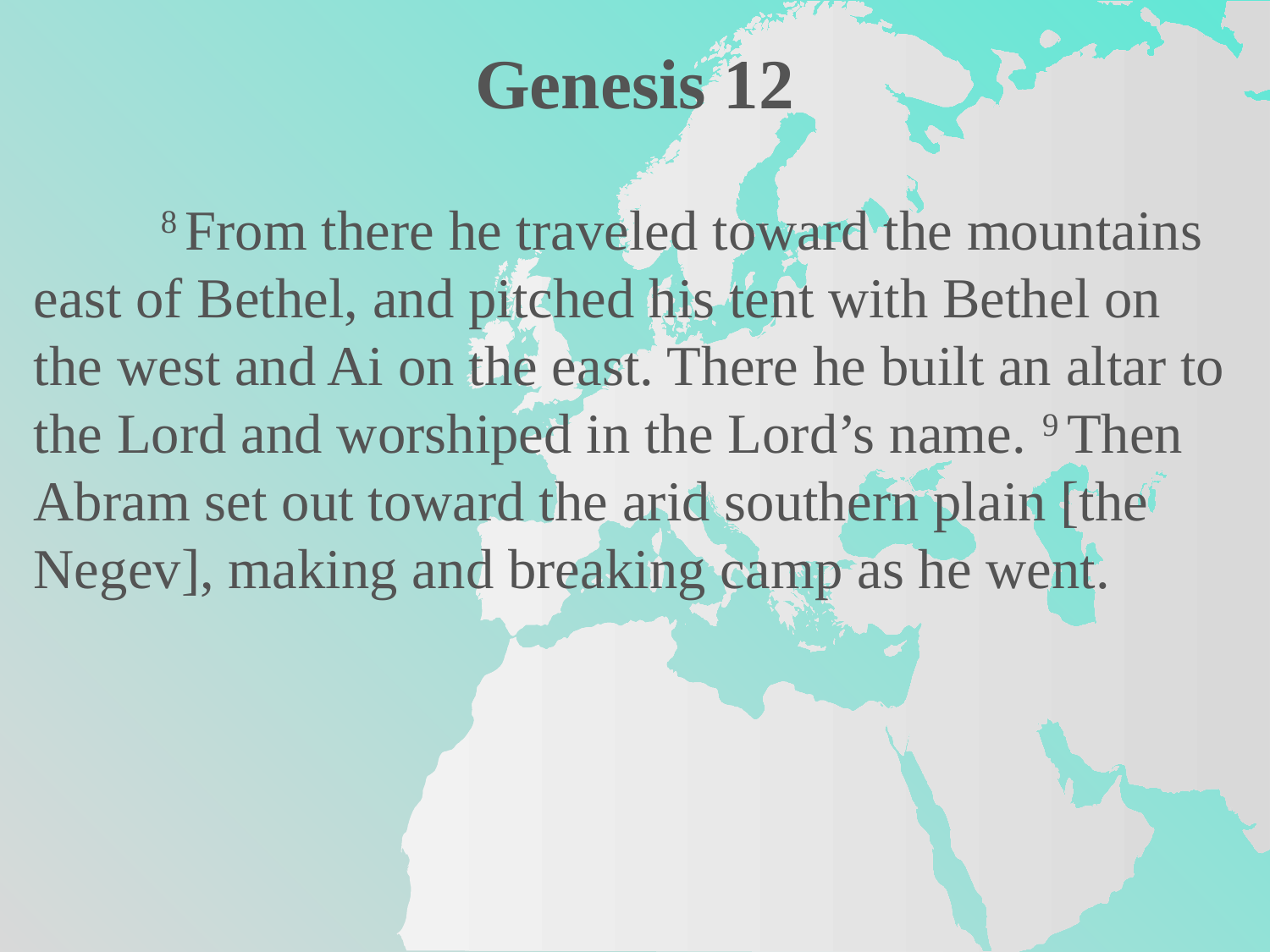

Genesis 12
	8 From there he traveled toward the mountains east of Bethel, and pitched his tent with Bethel on the west and Ai on the east. There he built an altar to the Lord and worshiped in the Lord’s name. 9 Then Abram set out toward the arid southern plain [the Negev], making and breaking camp as he went.